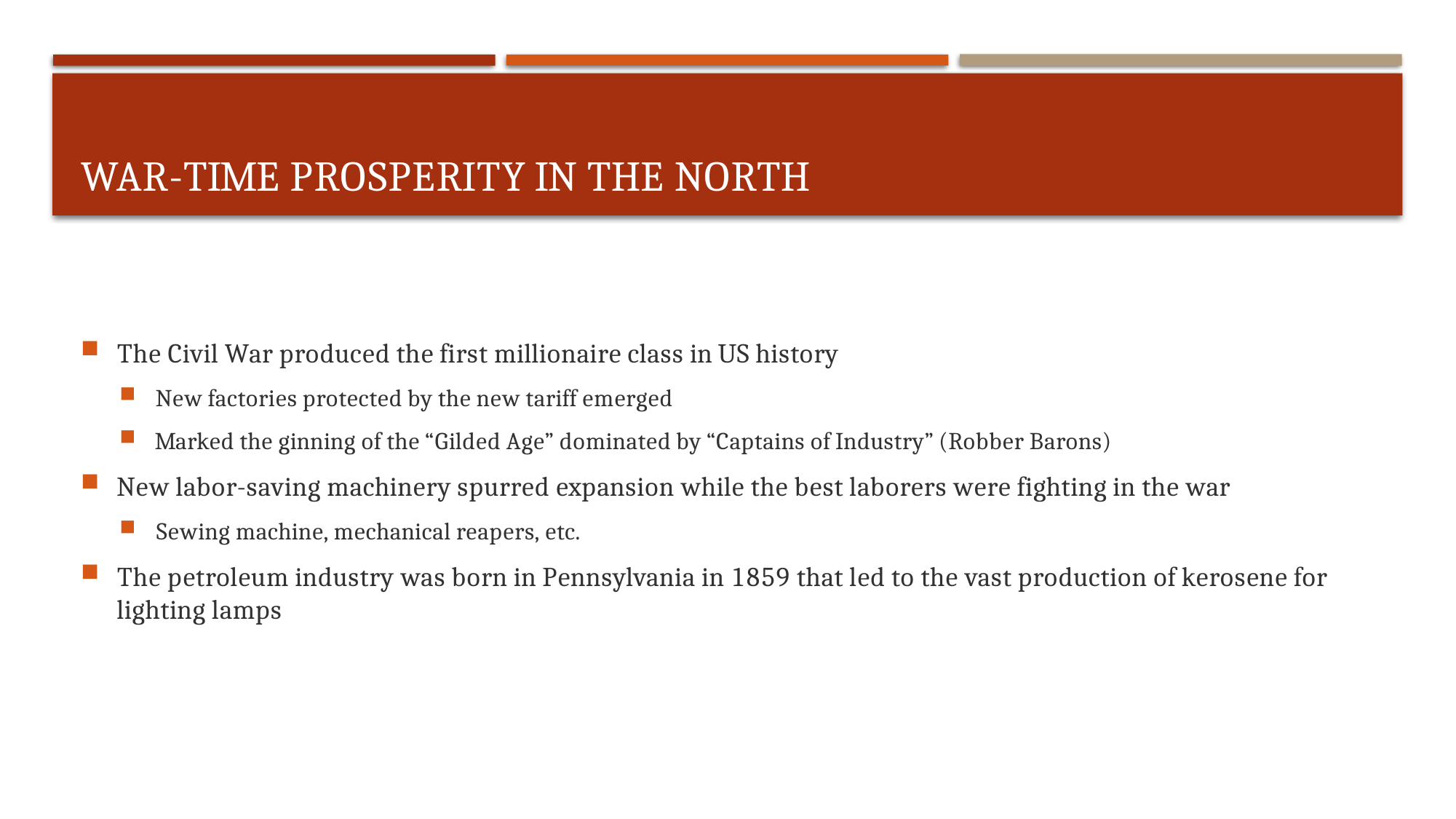

# War-time Prosperity in the North
The Civil War produced the first millionaire class in US history
New factories protected by the new tariff emerged
Marked the ginning of the “Gilded Age” dominated by “Captains of Industry” (Robber Barons)
New labor-saving machinery spurred expansion while the best laborers were fighting in the war
Sewing machine, mechanical reapers, etc.
The petroleum industry was born in Pennsylvania in 1859 that led to the vast production of kerosene for lighting lamps